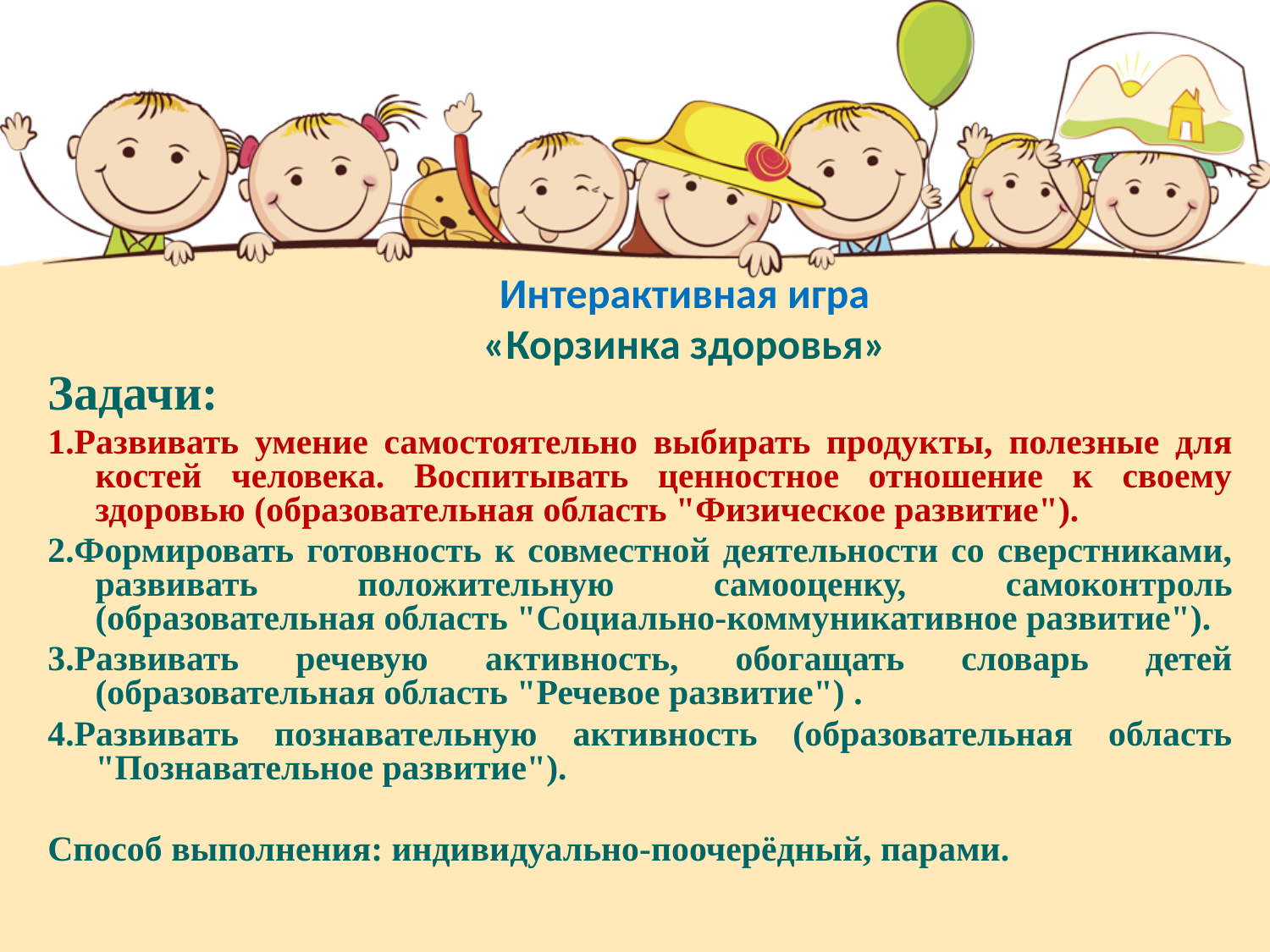

Интерактивная игра
«Корзинка здоровья»

Задачи:
1.Развивать умение самостоятельно выбирать продукты, полезные для костей человека. Воспитывать ценностное отношение к своему здоровью (образовательная область "Физическое развитие").
2.Формировать готовность к совместной деятельности со сверстниками, развивать положительную самооценку, самоконтроль (образовательная область "Социально-коммуникативное развитие").
3.Развивать речевую активность, обогащать словарь детей (образовательная область "Речевое развитие") .
4.Развивать познавательную активность (образовательная область "Познавательное развитие").

Способ выполнения: индивидуально-поочерёдный, парами.